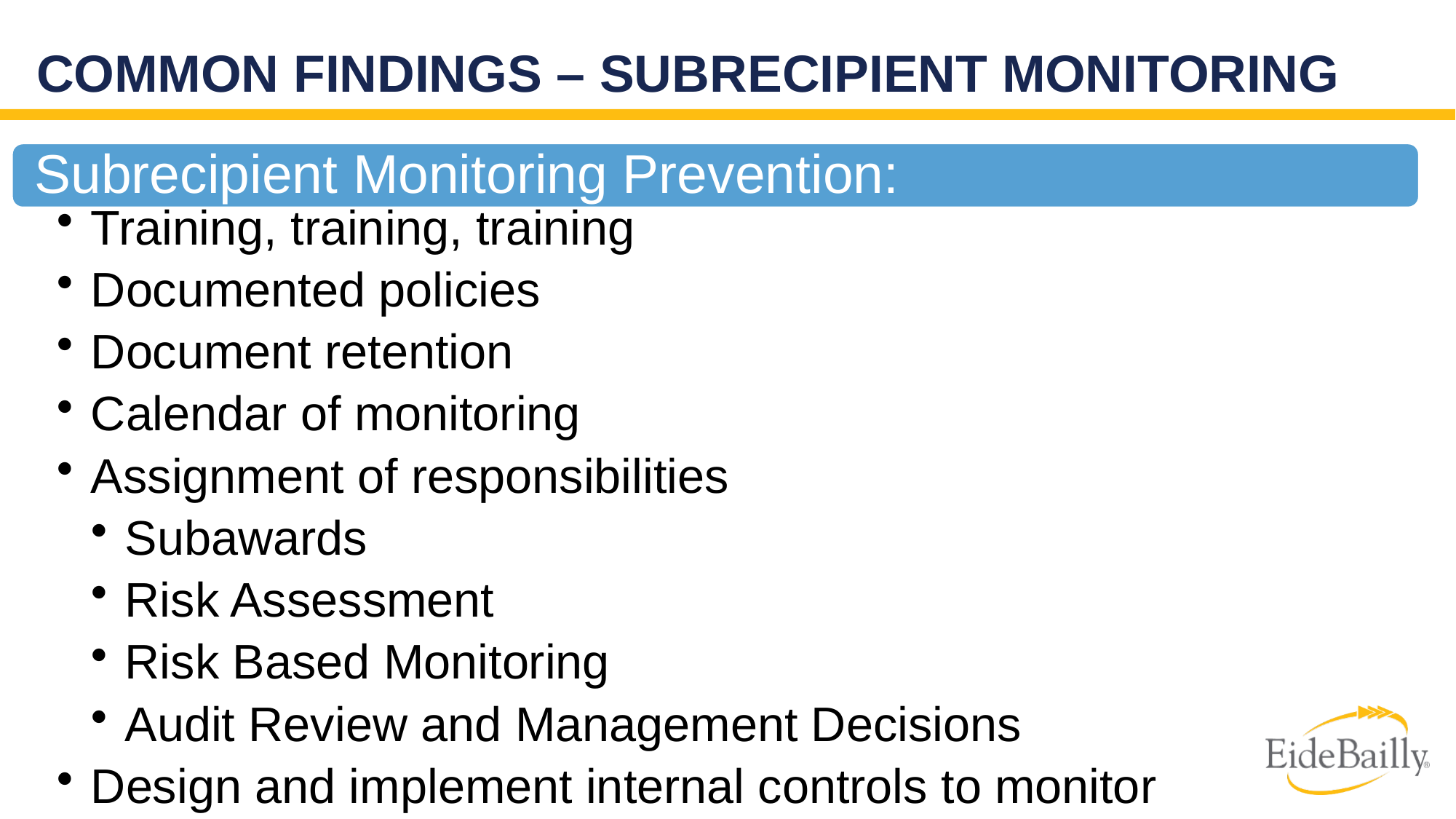

# Common findings – subrecipient monitoring
Subrecipient Monitoring Prevention:
Training, training, training
Documented policies
Document retention
Calendar of monitoring
Assignment of responsibilities
Subawards
Risk Assessment
Risk Based Monitoring
Audit Review and Management Decisions
Design and implement internal controls to monitor compliance